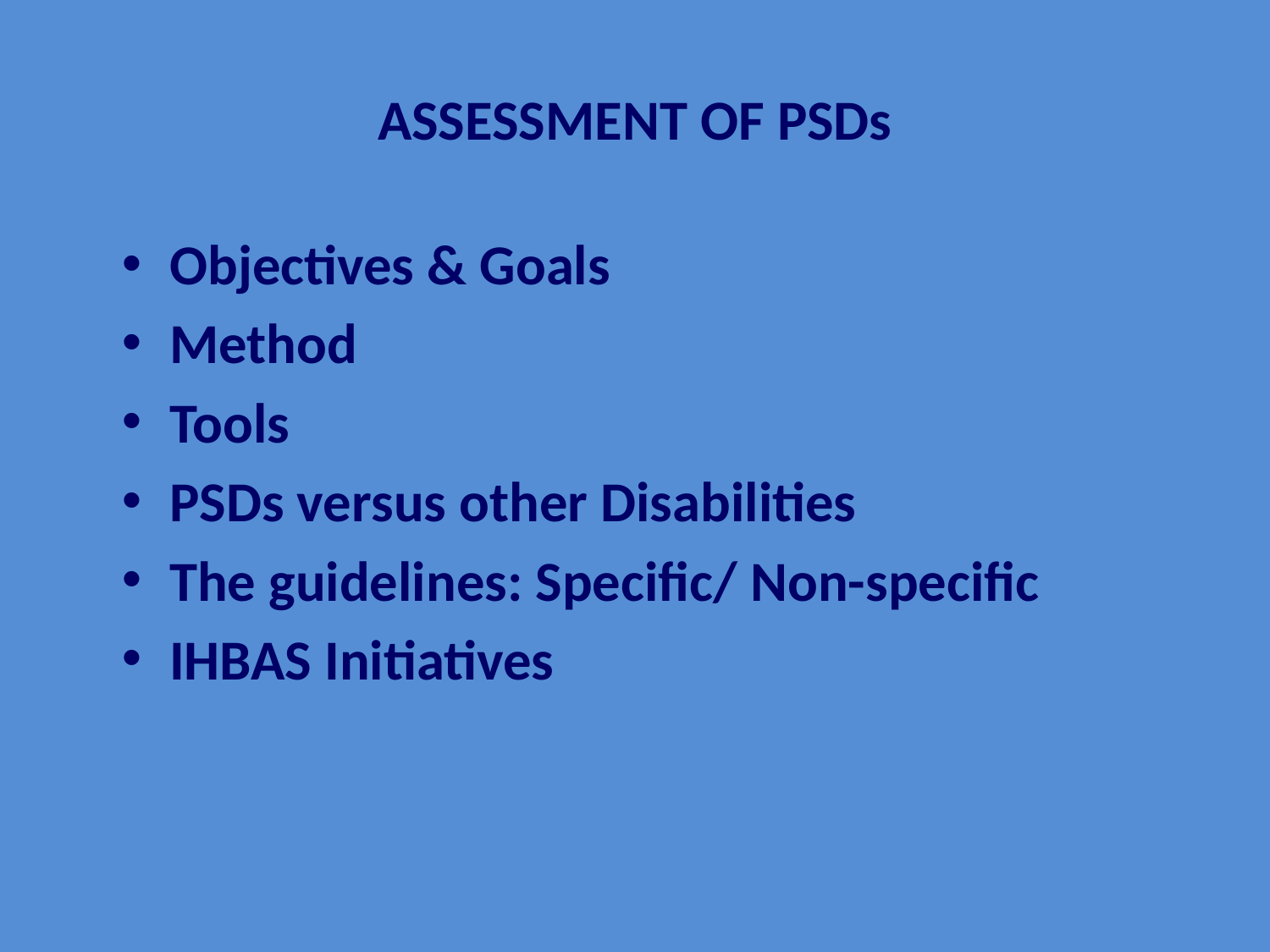

# ASSESSMENT OF PSDs
Objectives & Goals
Method
Tools
PSDs versus other Disabilities
The guidelines: Specific/ Non-specific
IHBAS Initiatives